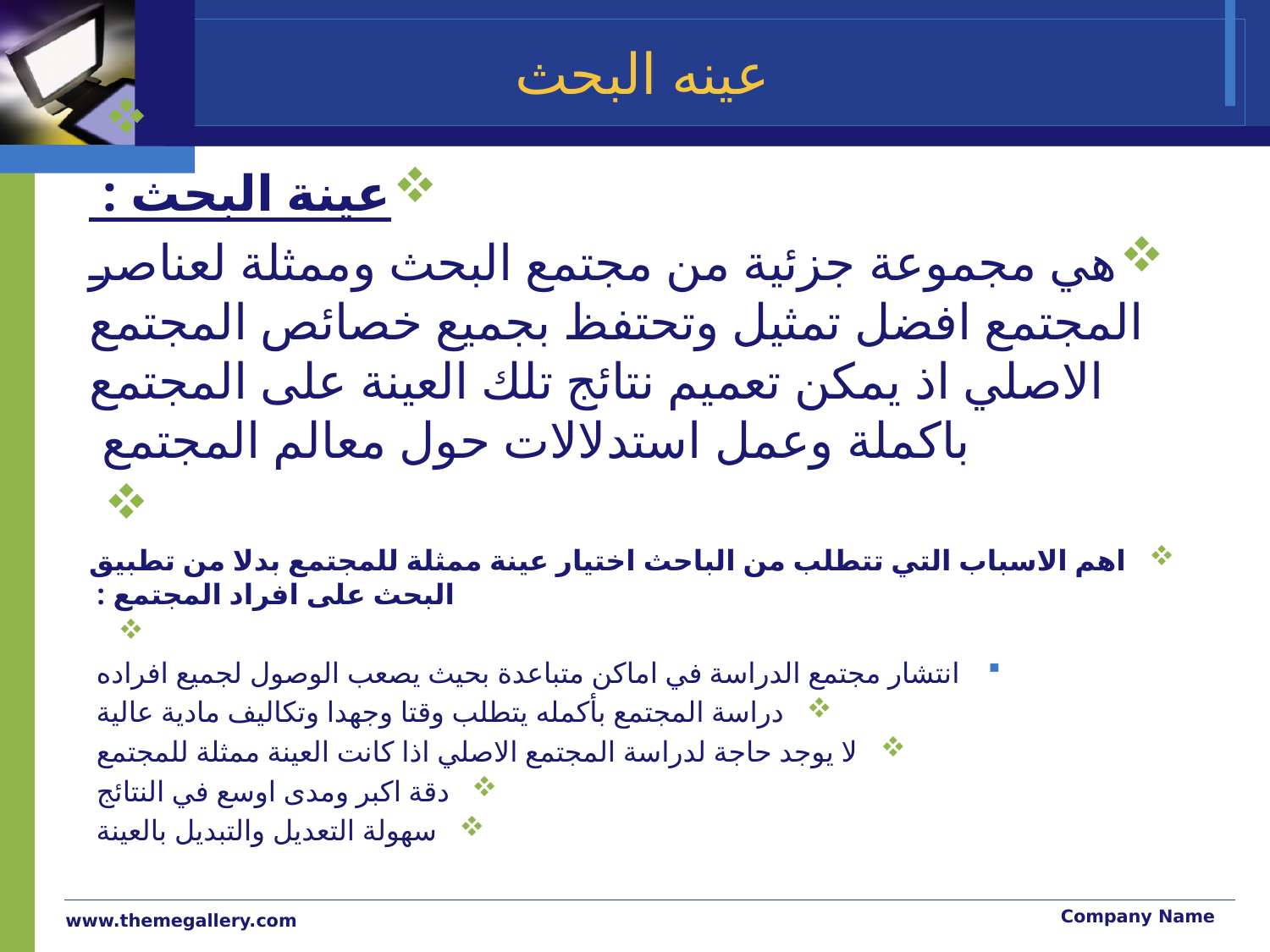

# عينه البحث

عينة البحث :
هي مجموعة جزئية من مجتمع البحث وممثلة لعناصر المجتمع افضل تمثيل وتحتفظ بجميع خصائص المجتمع الاصلي اذ يمكن تعميم نتائج تلك العينة على المجتمع باكملة وعمل استدلالات حول معالم المجتمع

اهم الاسباب التي تتطلب من الباحث اختيار عينة ممثلة للمجتمع بدلا من تطبيق البحث على افراد المجتمع :

انتشار مجتمع الدراسة في اماكن متباعدة بحيث يصعب الوصول لجميع افراده
دراسة المجتمع بأكمله يتطلب وقتا وجهدا وتكاليف مادية عالية
لا يوجد حاجة لدراسة المجتمع الاصلي اذا كانت العينة ممثلة للمجتمع
دقة اكبر ومدى اوسع في النتائج
سهولة التعديل والتبديل بالعينة

Company Name
www.themegallery.com